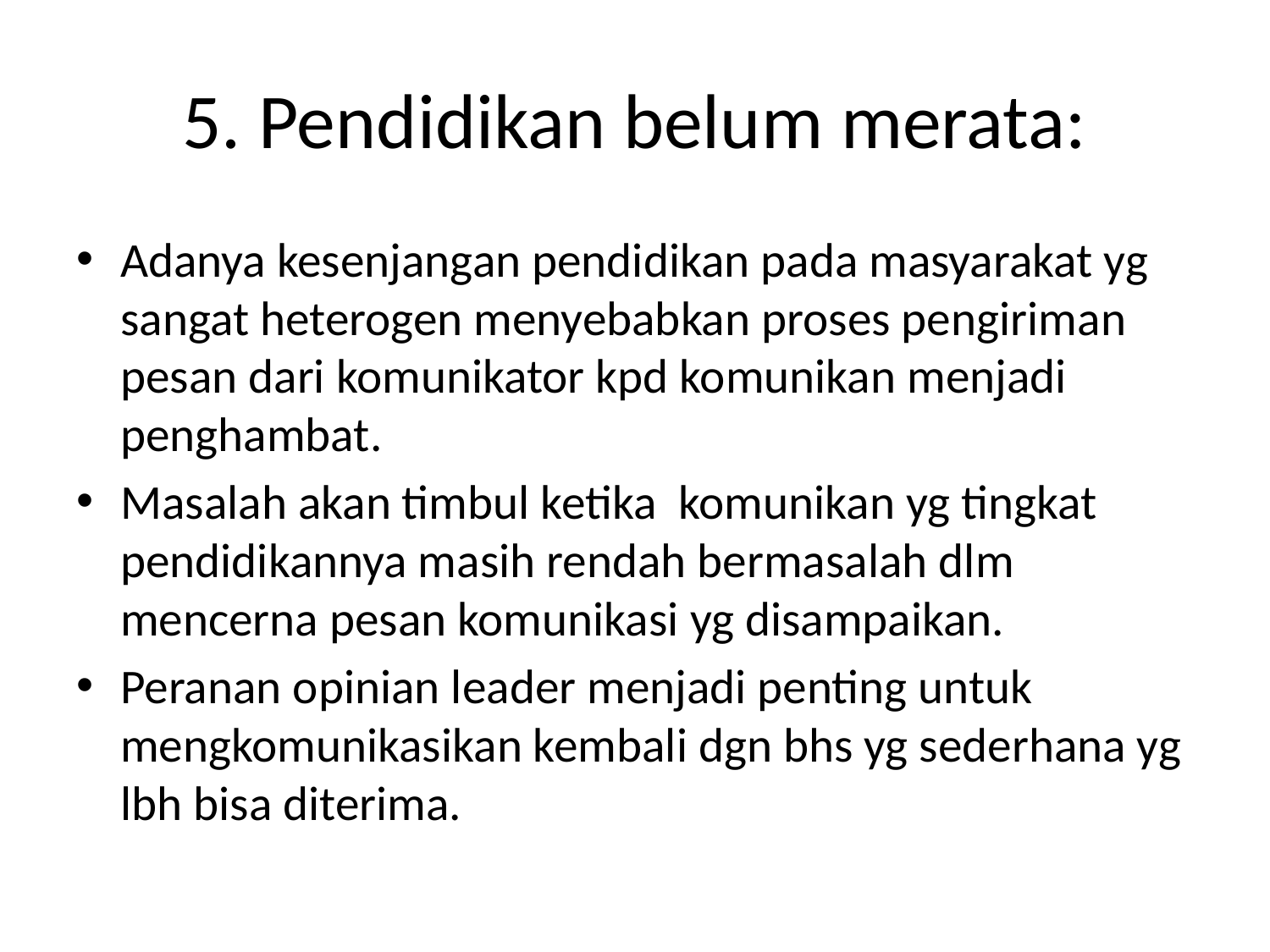

# 5. Pendidikan belum merata:
Adanya kesenjangan pendidikan pada masyarakat yg sangat heterogen menyebabkan proses pengiriman pesan dari komunikator kpd komunikan menjadi penghambat.
Masalah akan timbul ketika  komunikan yg tingkat pendidikannya masih rendah bermasalah dlm mencerna pesan komunikasi yg disampaikan.
Peranan opinian leader menjadi penting untuk mengkomunikasikan kembali dgn bhs yg sederhana yg lbh bisa diterima.